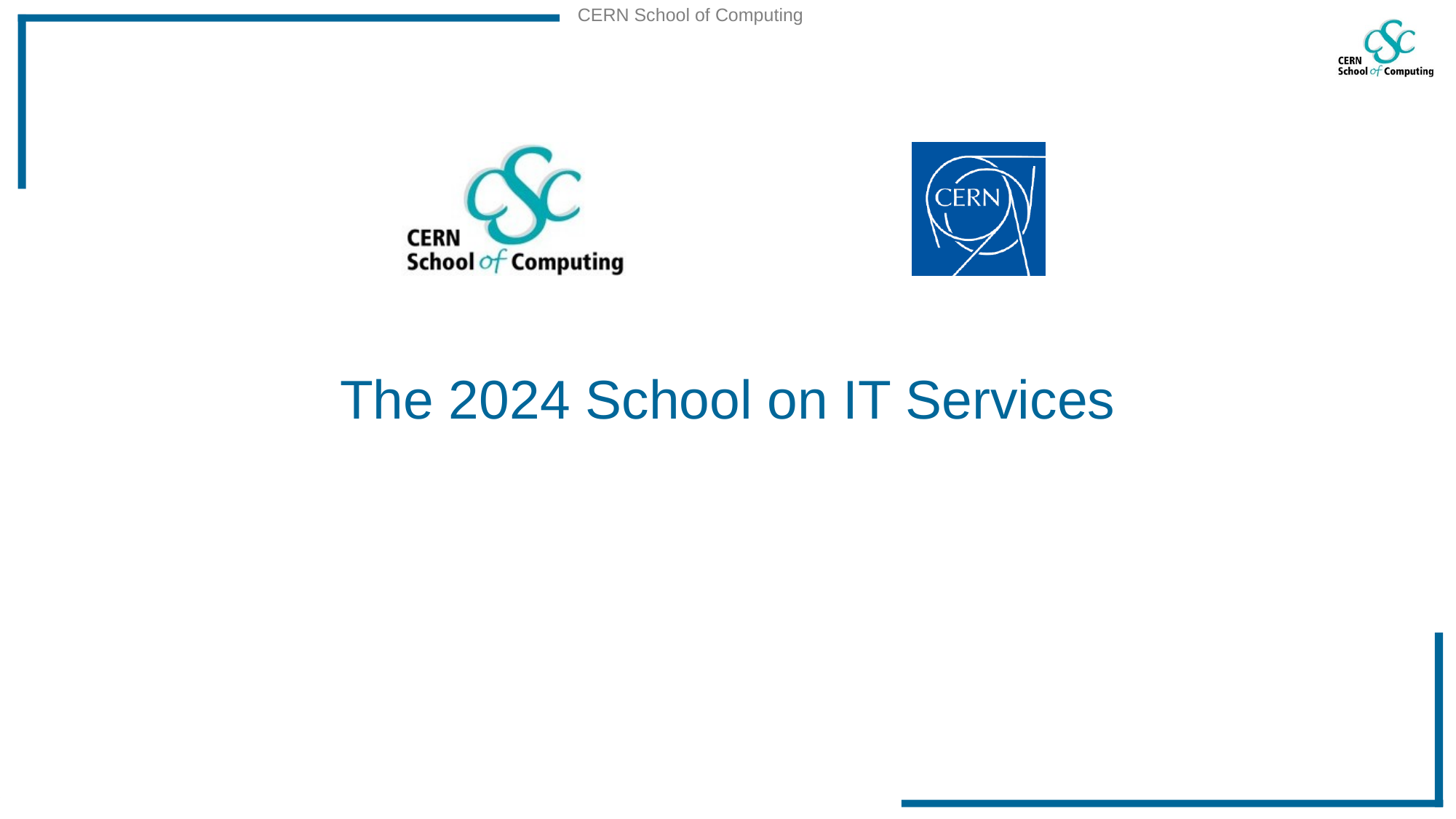

16
# The 2024 School on IT Services